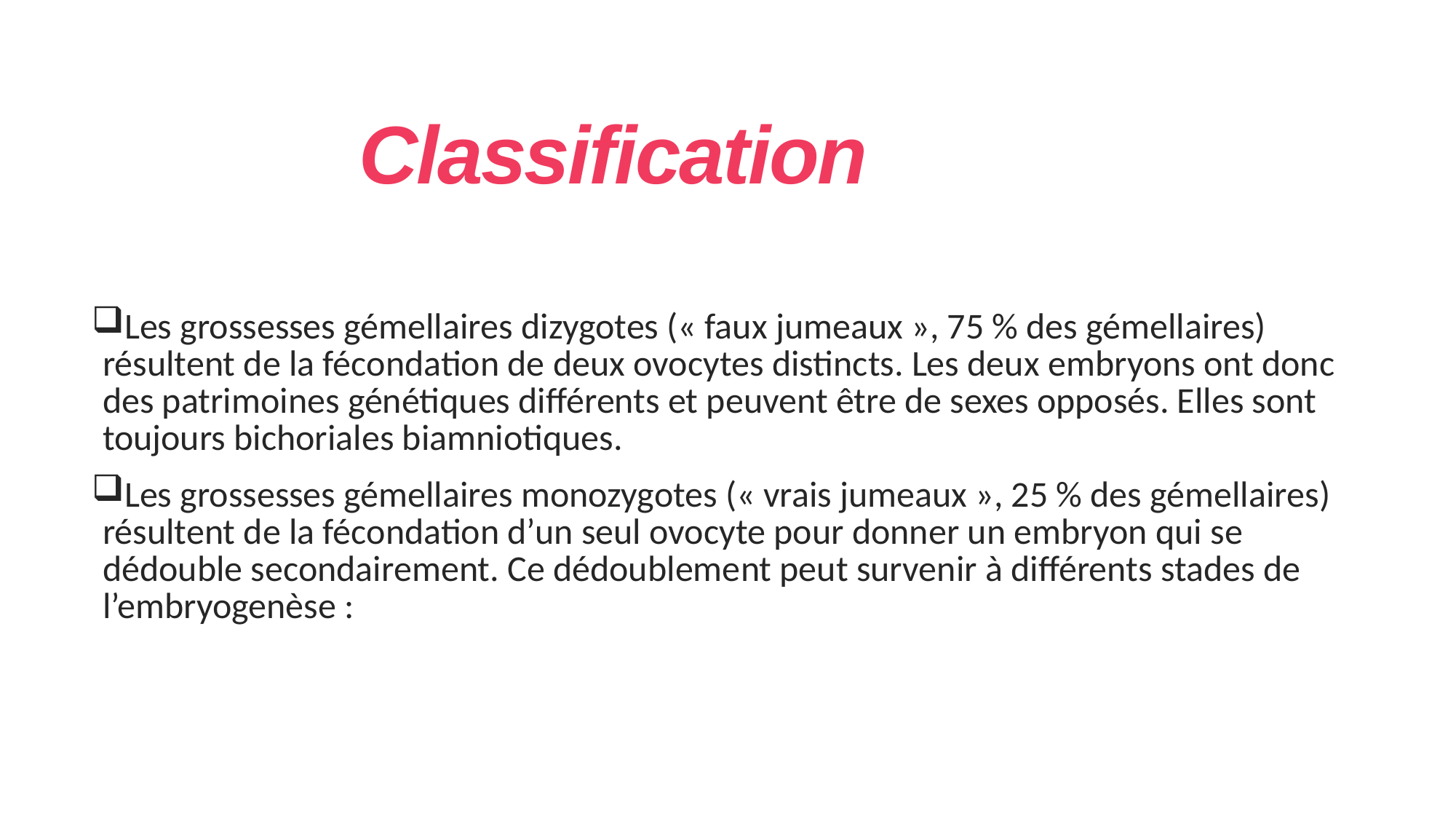

# Classification

Les grossesses gémellaires dizygotes (« faux jumeaux », 75 % des gémellaires) résultent de la fécondation de deux ovocytes distincts. Les deux embryons ont donc des patrimoines génétiques différents et peuvent être de sexes opposés. Elles sont toujours bichoriales biamniotiques.
Les grossesses gémellaires monozygotes (« vrais jumeaux », 25 % des gémellaires) résultent de la fécondation d’un seul ovocyte pour donner un embryon qui se dédouble secondairement. Ce dédoublement peut survenir à différents stades de l’embryogenèse :